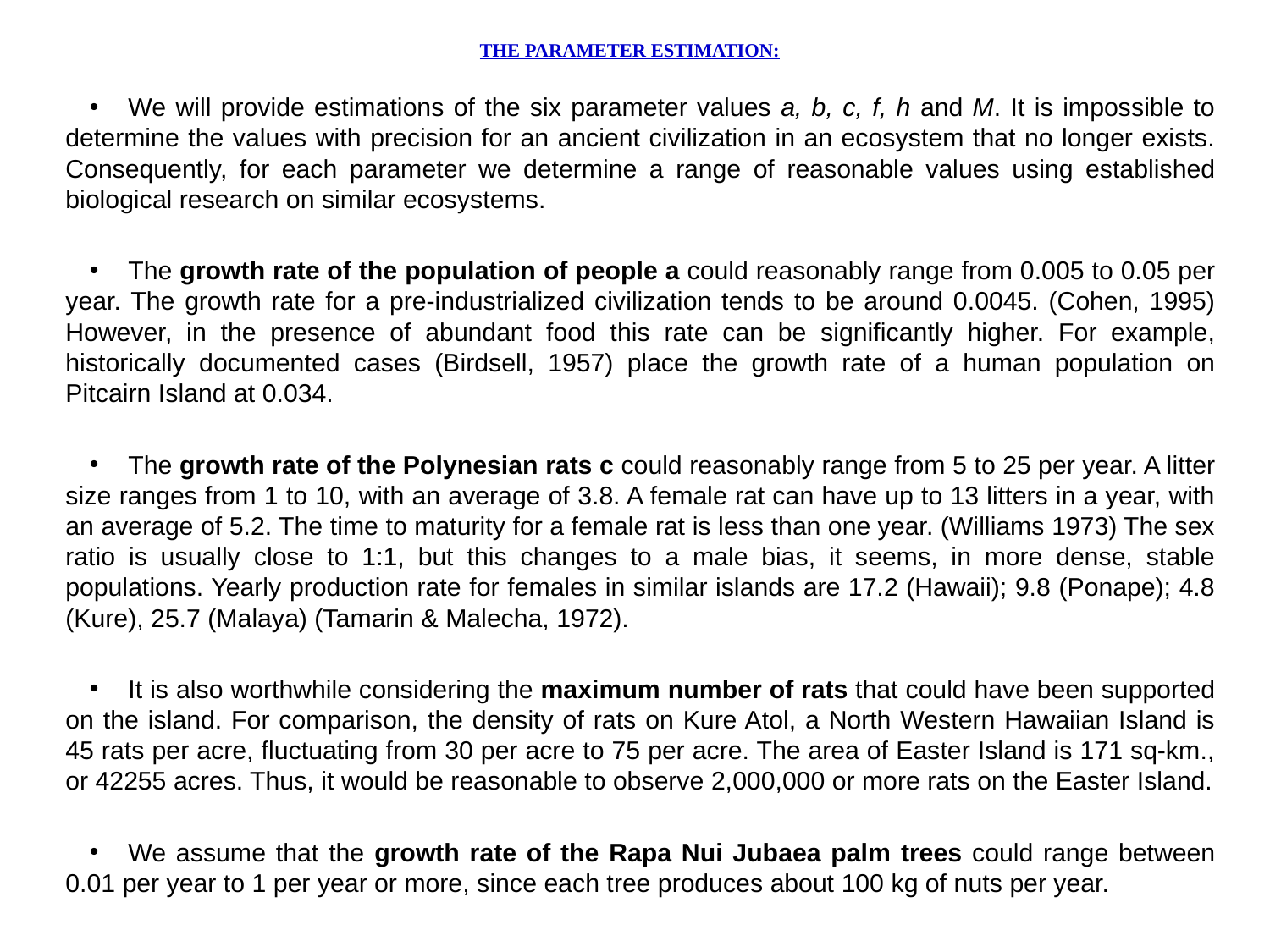

# THE PARAMETER ESTIMATION:
We will provide estimations of the six parameter values a, b, c, f, h and M. It is impossible to determine the values with precision for an ancient civilization in an ecosystem that no longer exists. Consequently, for each parameter we determine a range of reasonable values using established biological research on similar ecosystems.

The growth rate of the population of people a could reasonably range from 0.005 to 0.05 per year. The growth rate for a pre-industrialized civilization tends to be around 0.0045. (Cohen, 1995) However, in the presence of abundant food this rate can be significantly higher. For example, historically documented cases (Birdsell, 1957) place the growth rate of a human population on Pitcairn Island at 0.034.

The growth rate of the Polynesian rats c could reasonably range from 5 to 25 per year. A litter size ranges from 1 to 10, with an average of 3.8. A female rat can have up to 13 litters in a year, with an average of 5.2. The time to maturity for a female rat is less than one year. (Williams 1973) The sex ratio is usually close to 1:1, but this changes to a male bias, it seems, in more dense, stable populations. Yearly production rate for females in similar islands are 17.2 (Hawaii); 9.8 (Ponape); 4.8 (Kure), 25.7 (Malaya) (Tamarin & Malecha, 1972).

It is also worthwhile considering the maximum number of rats that could have been supported on the island. For comparison, the density of rats on Kure Atol, a North Western Hawaiian Island is 45 rats per acre, fluctuating from 30 per acre to 75 per acre. The area of Easter Island is 171 sq-km., or 42255 acres. Thus, it would be reasonable to observe 2,000,000 or more rats on the Easter Island.

We assume that the growth rate of the Rapa Nui Jubaea palm trees could range between 0.01 per year to 1 per year or more, since each tree produces about 100 kg of nuts per year.